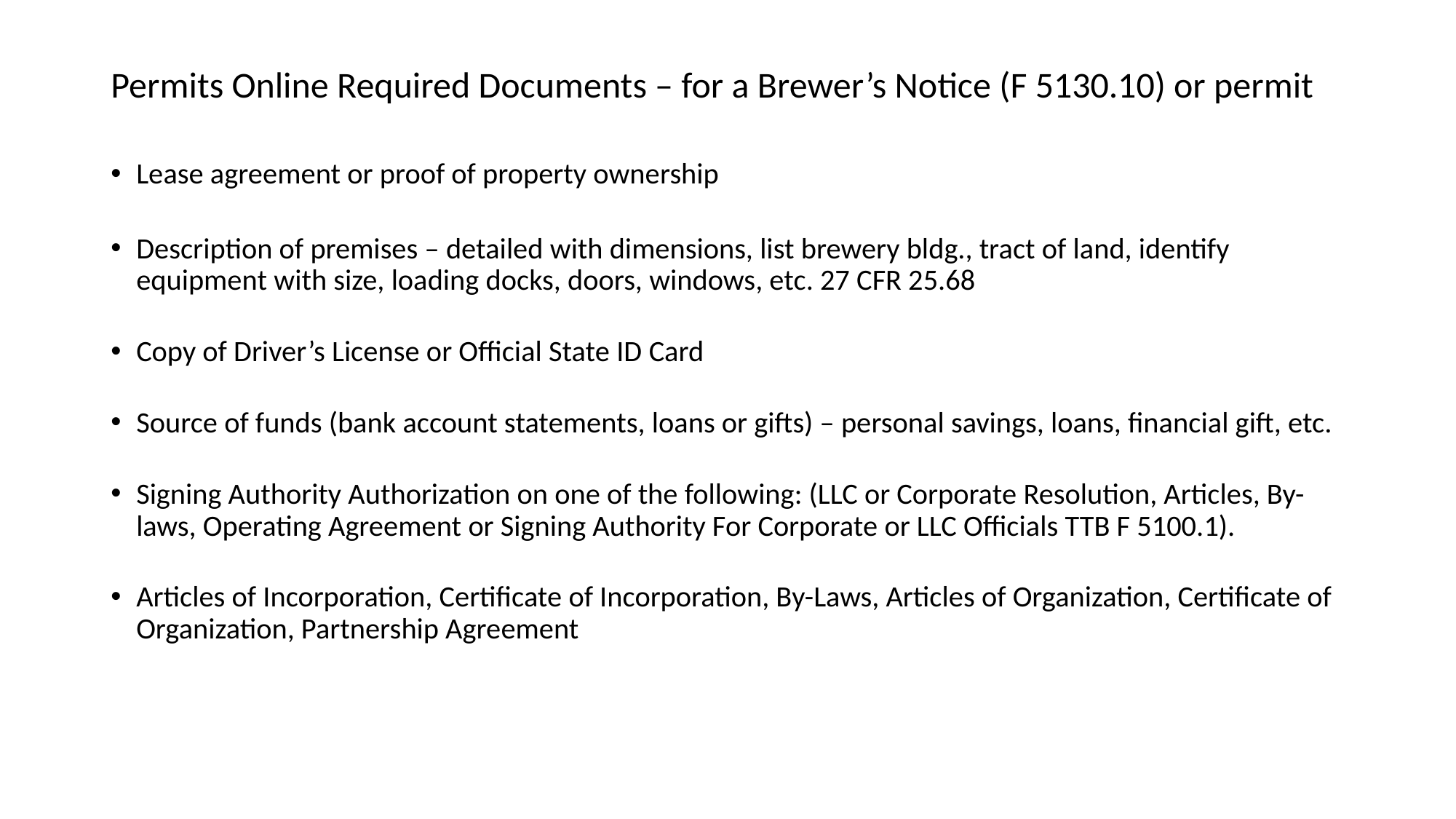

# Permits Online Required Documents – for a Brewer’s Notice (F 5130.10) or permit
Lease agreement or proof of property ownership
Description of premises – detailed with dimensions, list brewery bldg., tract of land, identify equipment with size, loading docks, doors, windows, etc. 27 CFR 25.68
Copy of Driver’s License or Official State ID Card
Source of funds (bank account statements, loans or gifts) – personal savings, loans, financial gift, etc.
Signing Authority Authorization on one of the following: (LLC or Corporate Resolution, Articles, By-laws, Operating Agreement or Signing Authority For Corporate or LLC Officials TTB F 5100.1).
Articles of Incorporation, Certificate of Incorporation, By-Laws, Articles of Organization, Certificate of Organization, Partnership Agreement